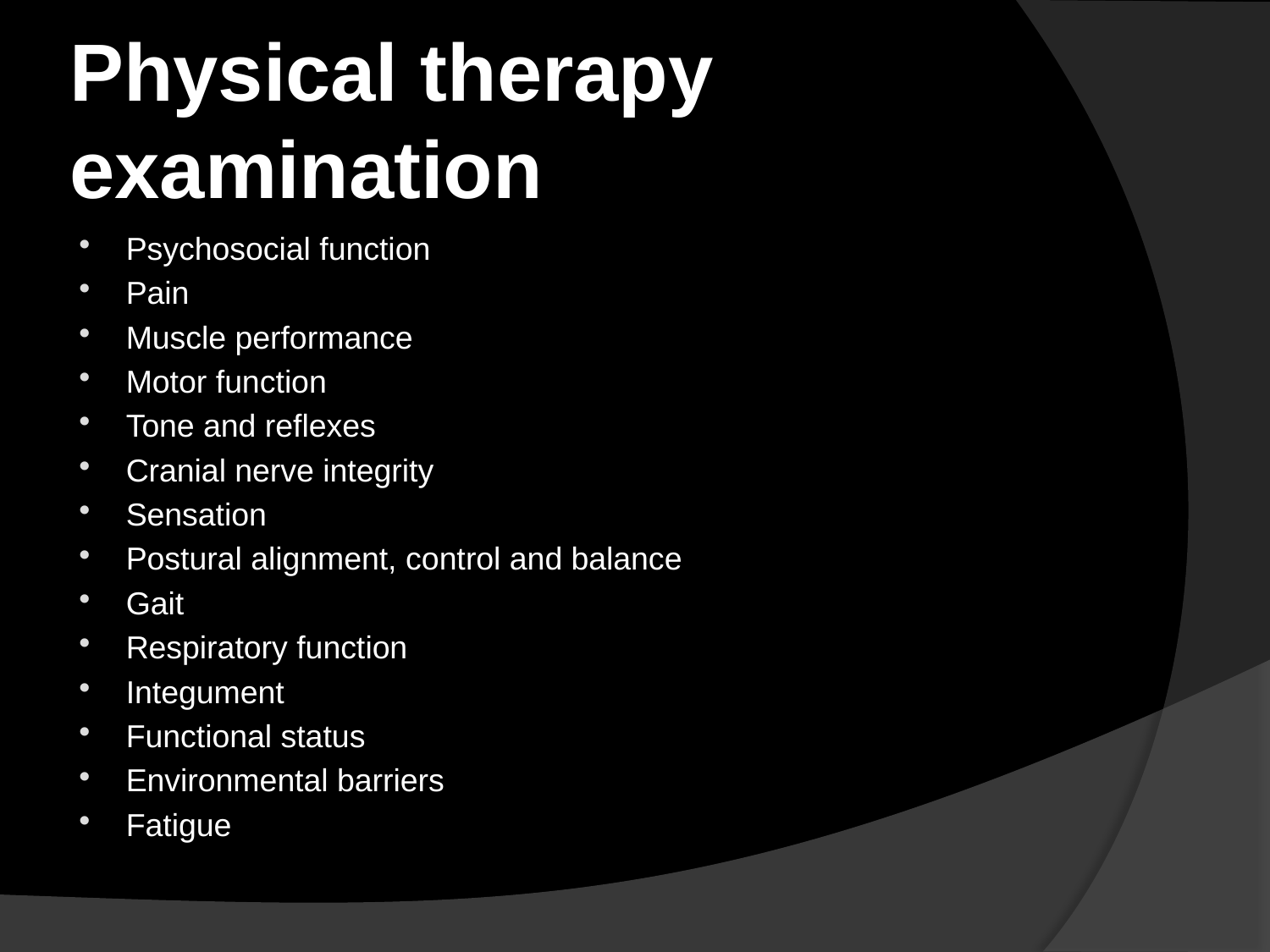

# Physical therapy examination
Psychosocial function
Pain
Muscle performance
Motor function
Tone and reflexes
Cranial nerve integrity
Sensation
Postural alignment, control and balance
Gait
Respiratory function
Integument
Functional status
Environmental barriers
Fatigue